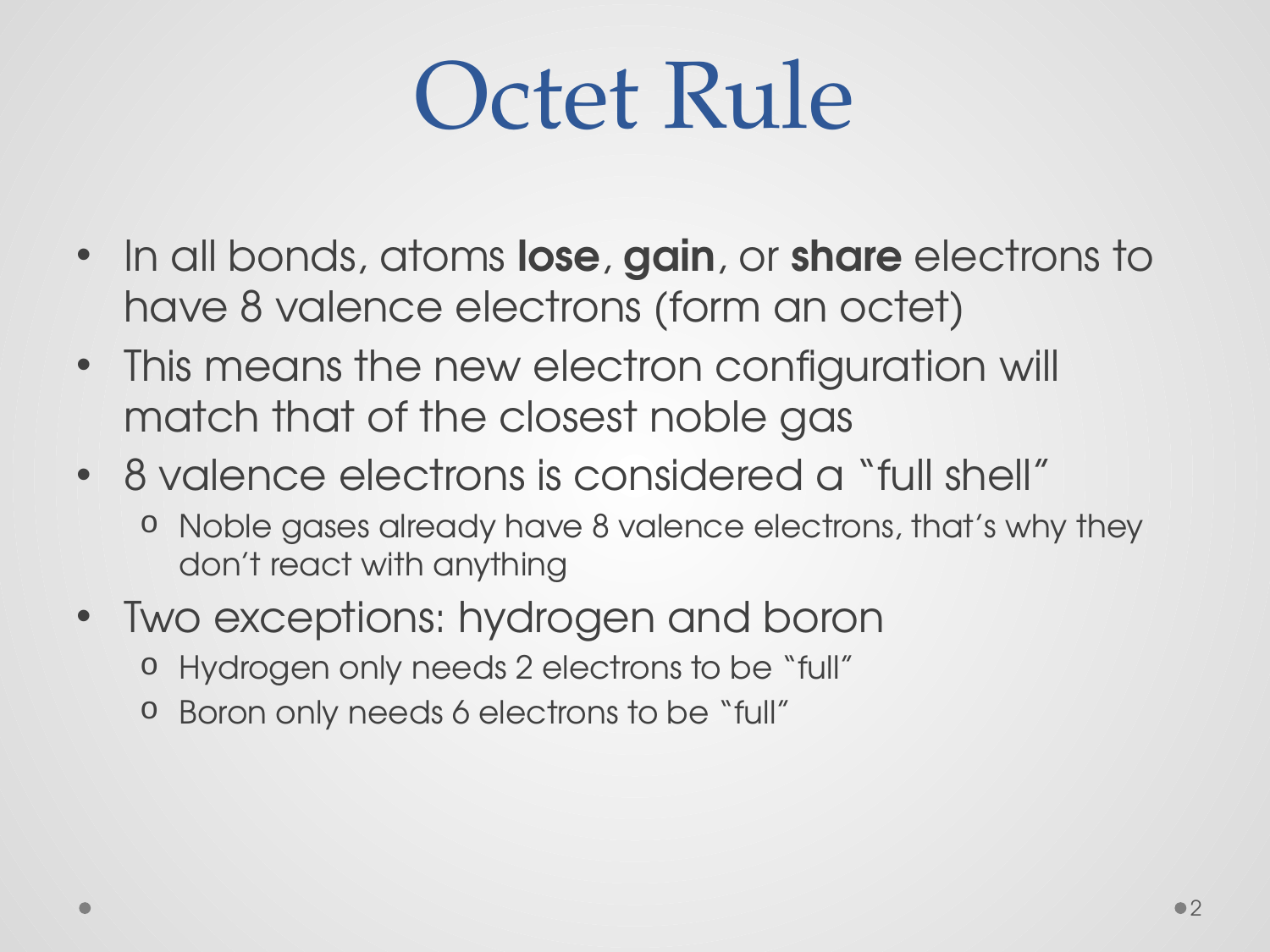

# Octet Rule
In all bonds, atoms lose, gain, or share electrons to have 8 valence electrons (form an octet)
This means the new electron configuration will match that of the closest noble gas
8 valence electrons is considered a “full shell”
Noble gases already have 8 valence electrons, that’s why they don’t react with anything
Two exceptions: hydrogen and boron
Hydrogen only needs 2 electrons to be “full”
Boron only needs 6 electrons to be “full”
2